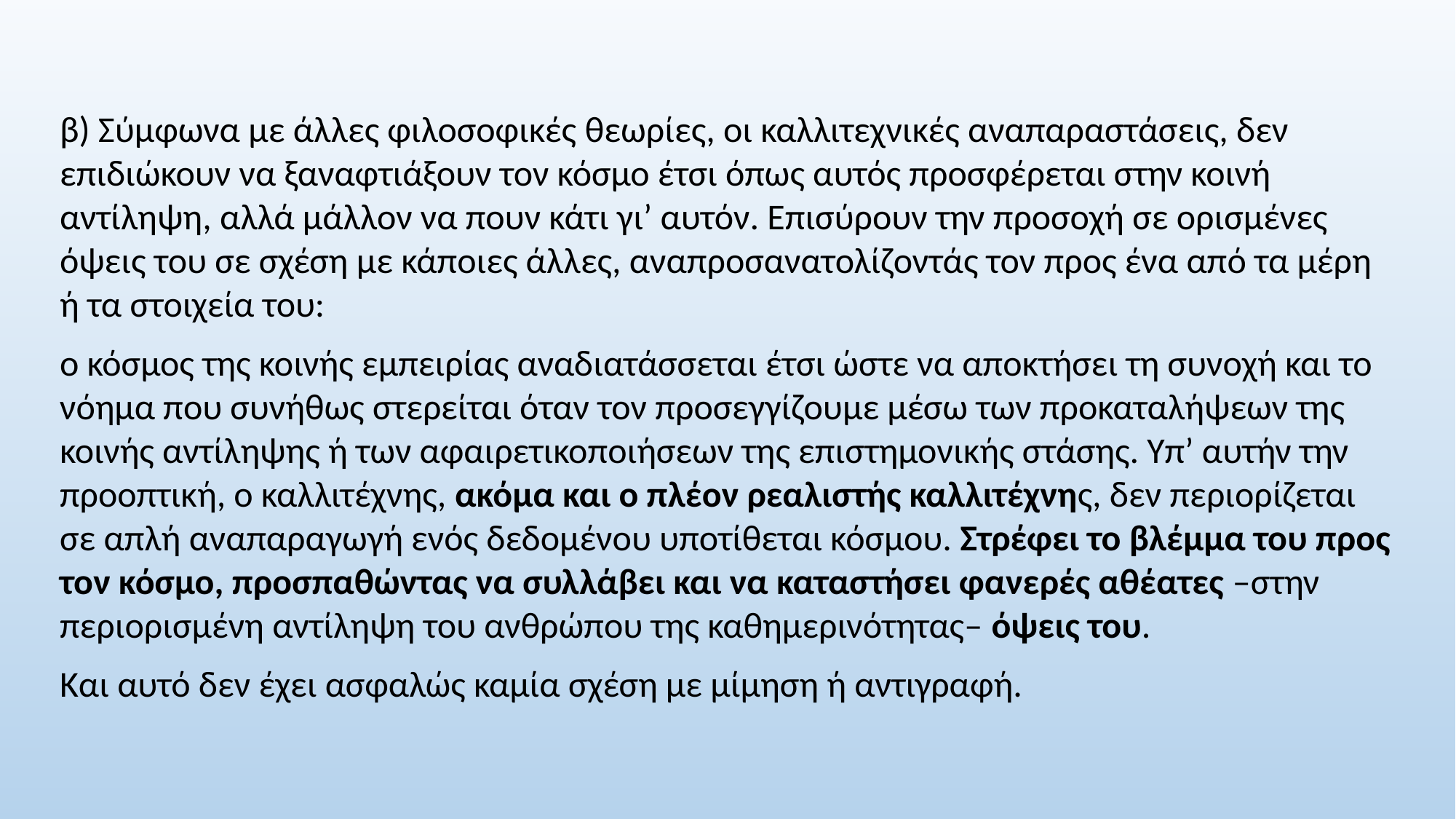

β) Σύμφωνα με άλλες φιλοσοφικές θεωρίες, οι καλλιτεχνικές αναπαραστάσεις, δεν επιδιώκουν να ξαναφτιάξουν τον κόσμο έτσι όπως αυτός προσφέρεται στην κοινή αντίληψη, αλλά μάλλον να πουν κάτι γι’ αυτόν. Επισύρουν την προσοχή σε ορισμένες όψεις του σε σχέση με κάποιες άλλες, αναπροσανατολίζοντάς τον προς ένα από τα μέρη ή τα στοιχεία του:
ο κόσμος της κοινής εμπειρίας αναδιατάσσεται έτσι ώστε να αποκτήσει τη συνοχή και το νόημα που συνήθως στερείται όταν τον προσεγγίζουμε μέσω των προκαταλήψεων της κοινής αντίληψης ή των αφαιρετικοποιήσεων της επιστημονικής στάσης. Υπ’ αυτήν την προοπτική, ο καλλιτέχνης, ακόμα και ο πλέον ρεαλιστής καλλιτέχνης, δεν περιορίζεται σε απλή αναπαραγωγή ενός δεδομένου υποτίθεται κόσμου. Στρέφει το βλέμμα του προς τον κόσμο, προσπαθώντας να συλλάβει και να καταστήσει φανερές αθέατες –στην περιορισμένη αντίληψη του ανθρώπου της καθημερινότητας– όψεις του.
Και αυτό δεν έχει ασφαλώς καμία σχέση με μίμηση ή αντιγραφή.